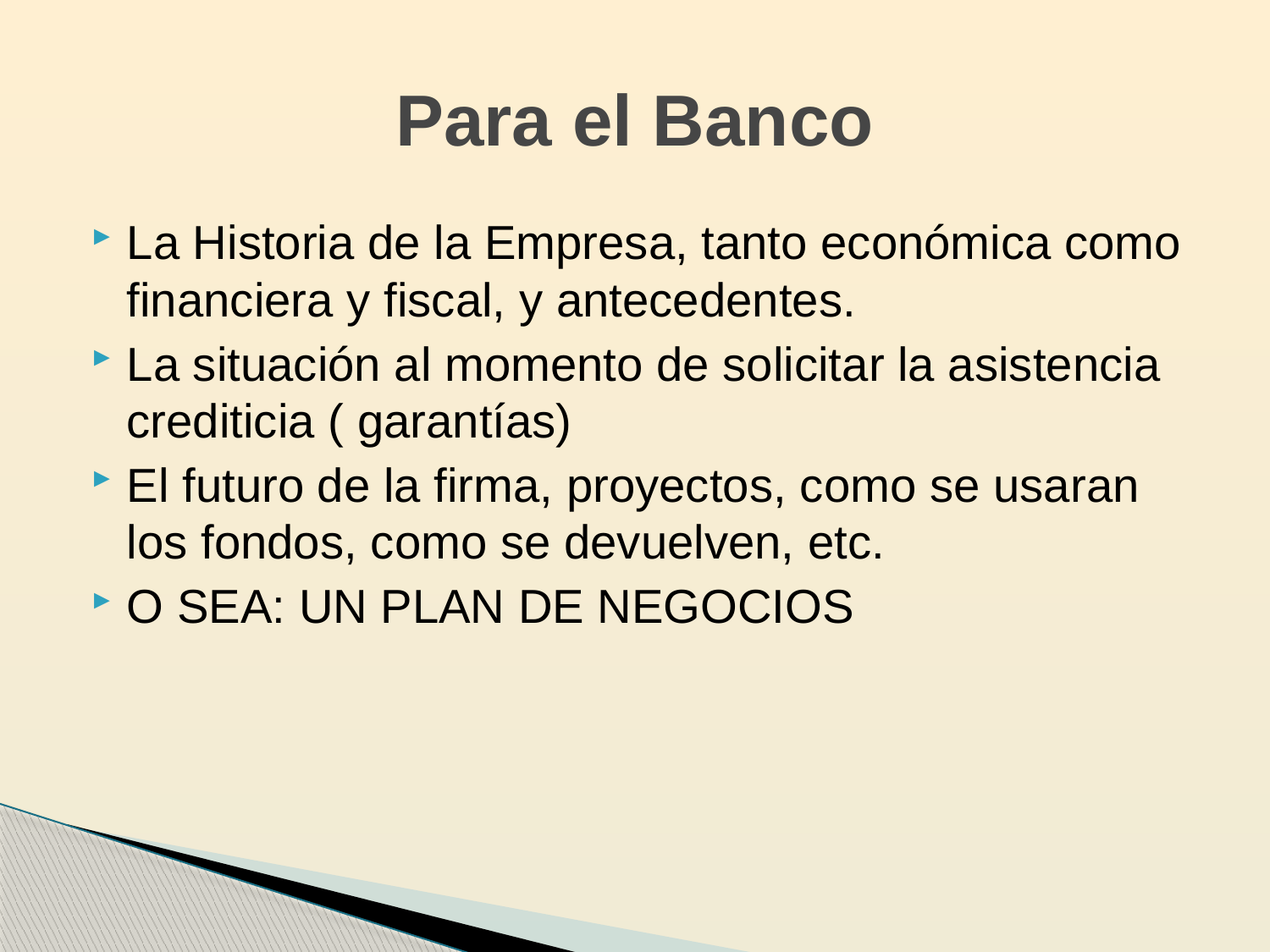

# Para el Banco
La Historia de la Empresa, tanto económica como financiera y fiscal, y antecedentes.
La situación al momento de solicitar la asistencia crediticia ( garantías)
El futuro de la firma, proyectos, como se usaran los fondos, como se devuelven, etc.
O SEA: UN PLAN DE NEGOCIOS